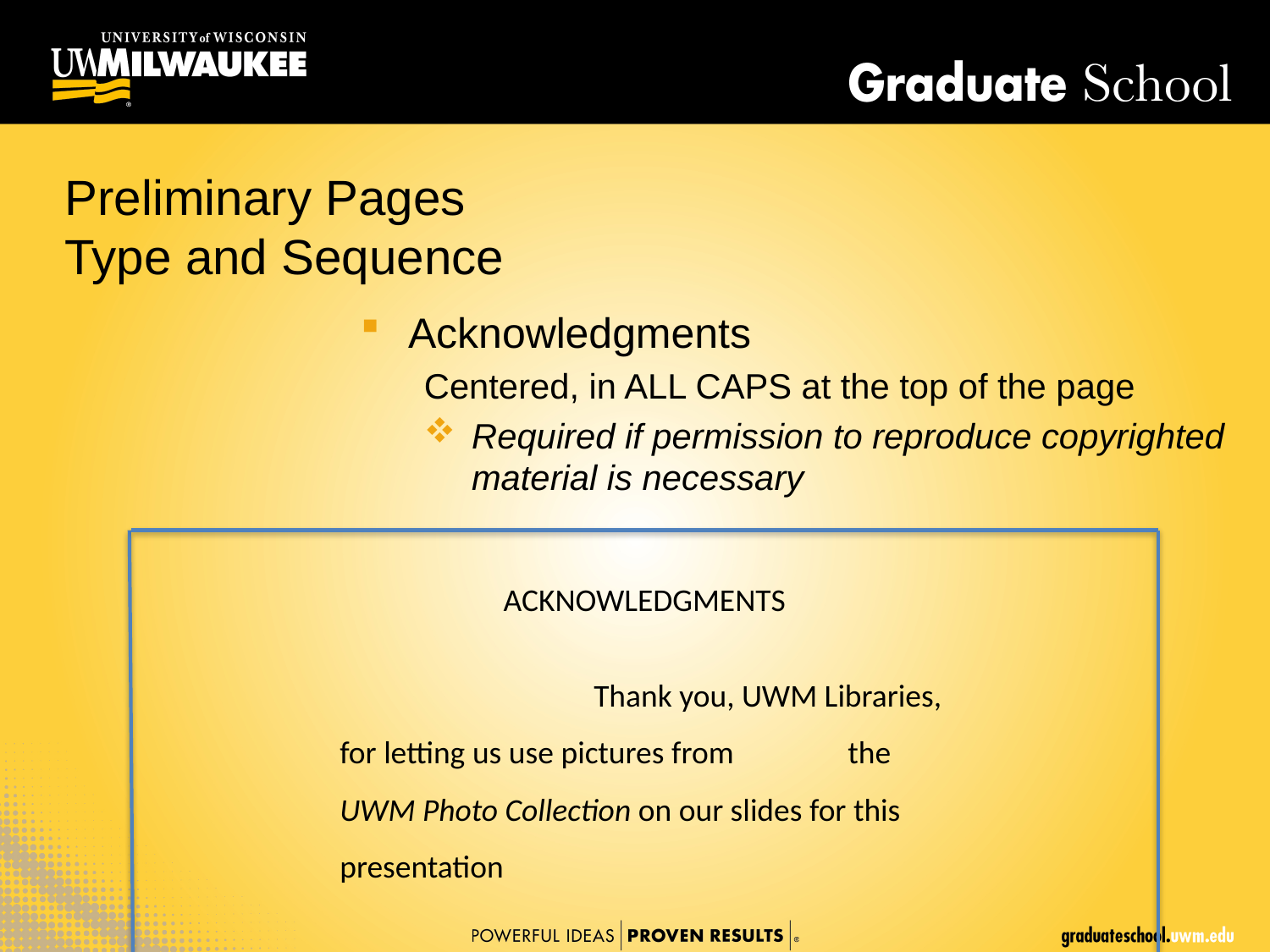

Preliminary Pages
Type and Sequence
Acknowledgments
Centered, in ALL CAPS at the top of the page
Required if permission to reproduce copyrighted material is necessary
ACKNOWLEDGMENTS

		Thank you, UWM Libraries, for letting us use pictures from 	the UWM Photo Collection on our slides for this presentation